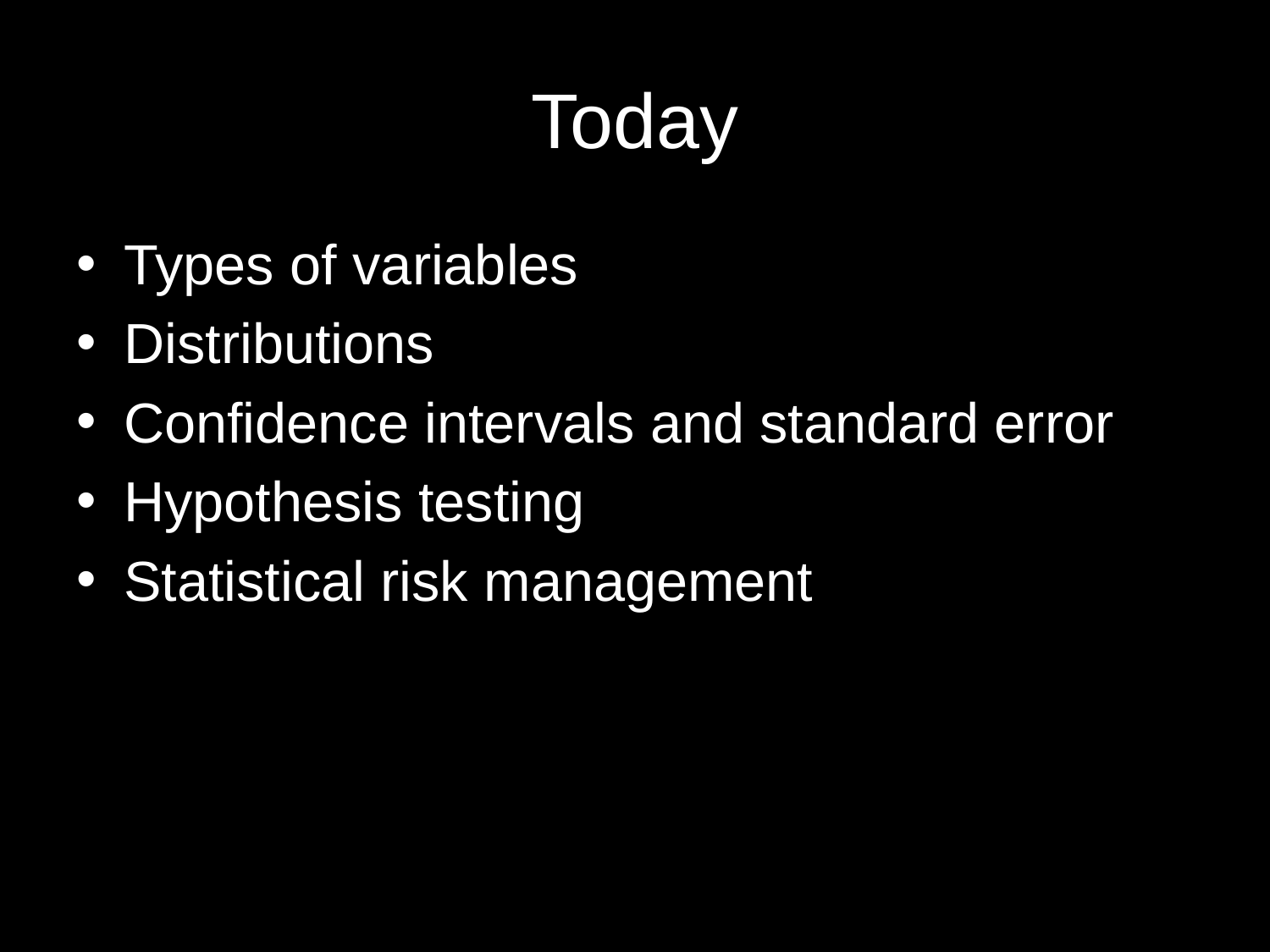

# Today
Types of variables
Distributions
Confidence intervals and standard error
Hypothesis testing
Statistical risk management